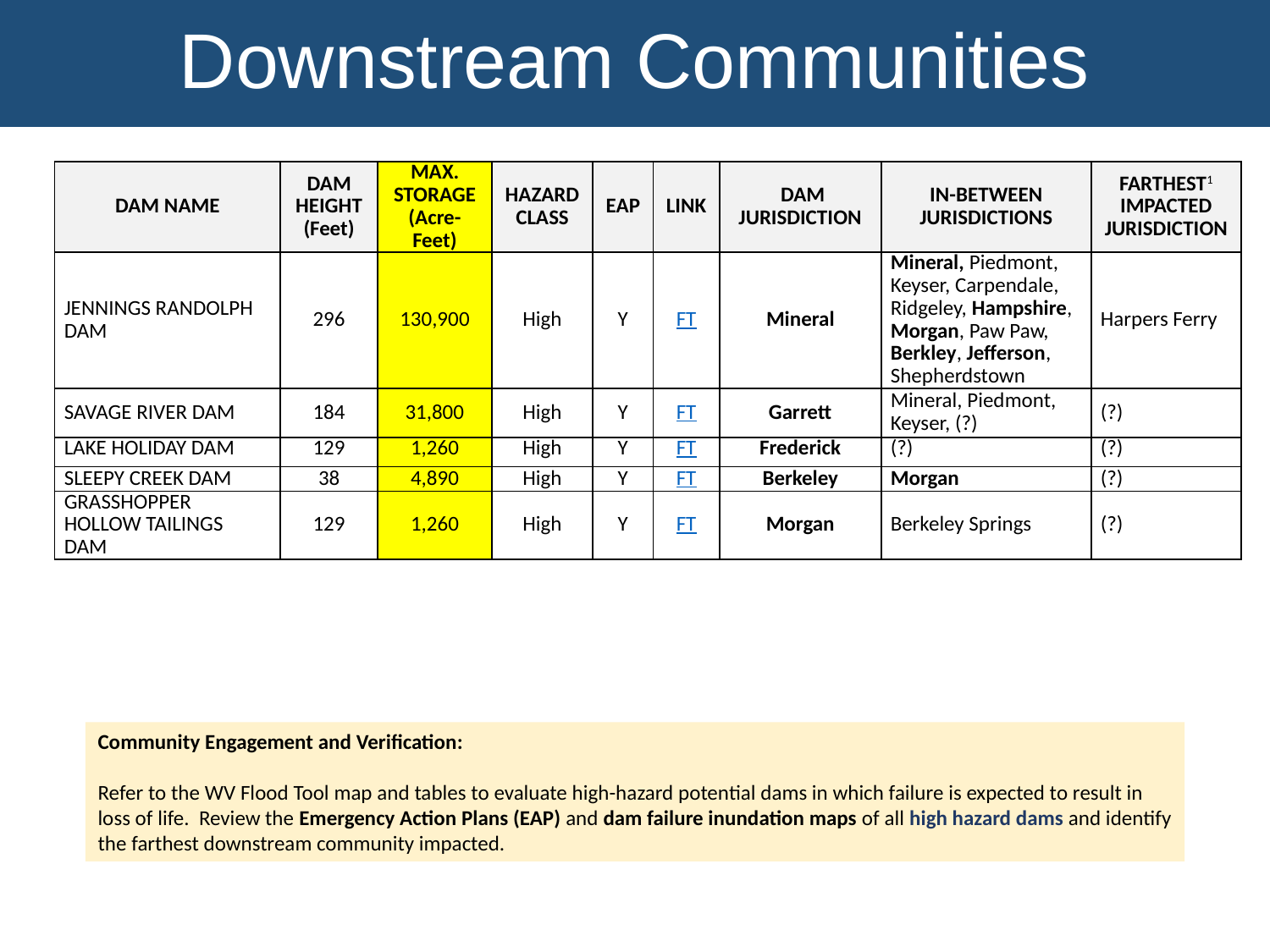

Downstream Communities
| DAM NAME | DAM HEIGHT (Feet) | MAX. STORAGE (Acre-Feet) | HAZARD CLASS | EAP | LINK | DAM JURISDICTION | IN-BETWEEN JURISDICTIONS | FARTHEST1 IMPACTED JURISDICTION |
| --- | --- | --- | --- | --- | --- | --- | --- | --- |
| JENNINGS RANDOLPH DAM | 296 | 130,900 | High | Y | FT | Mineral | Mineral, Piedmont, Keyser, Carpendale, Ridgeley, Hampshire, Morgan, Paw Paw, Berkley, Jefferson, Shepherdstown | Harpers Ferry |
| SAVAGE RIVER DAM | 184 | 31,800 | High | Y | FT | Garrett | Mineral, Piedmont, Keyser, (?) | (?) |
| LAKE HOLIDAY DAM | 129 | 1,260 | High | Y | FT | Frederick | (?) | (?) |
| SLEEPY CREEK DAM | 38 | 4,890 | High | Y | FT | Berkeley | Morgan | (?) |
| GRASSHOPPER HOLLOW TAILINGS DAM | 129 | 1,260 | High | Y | FT | Morgan | Berkeley Springs | (?) |
Community Engagement and Verification:
Refer to the WV Flood Tool map and tables to evaluate high-hazard potential dams in which failure is expected to result in loss of life.  Review the Emergency Action Plans (EAP) and dam failure inundation maps of all high hazard dams and identify the farthest downstream community impacted.